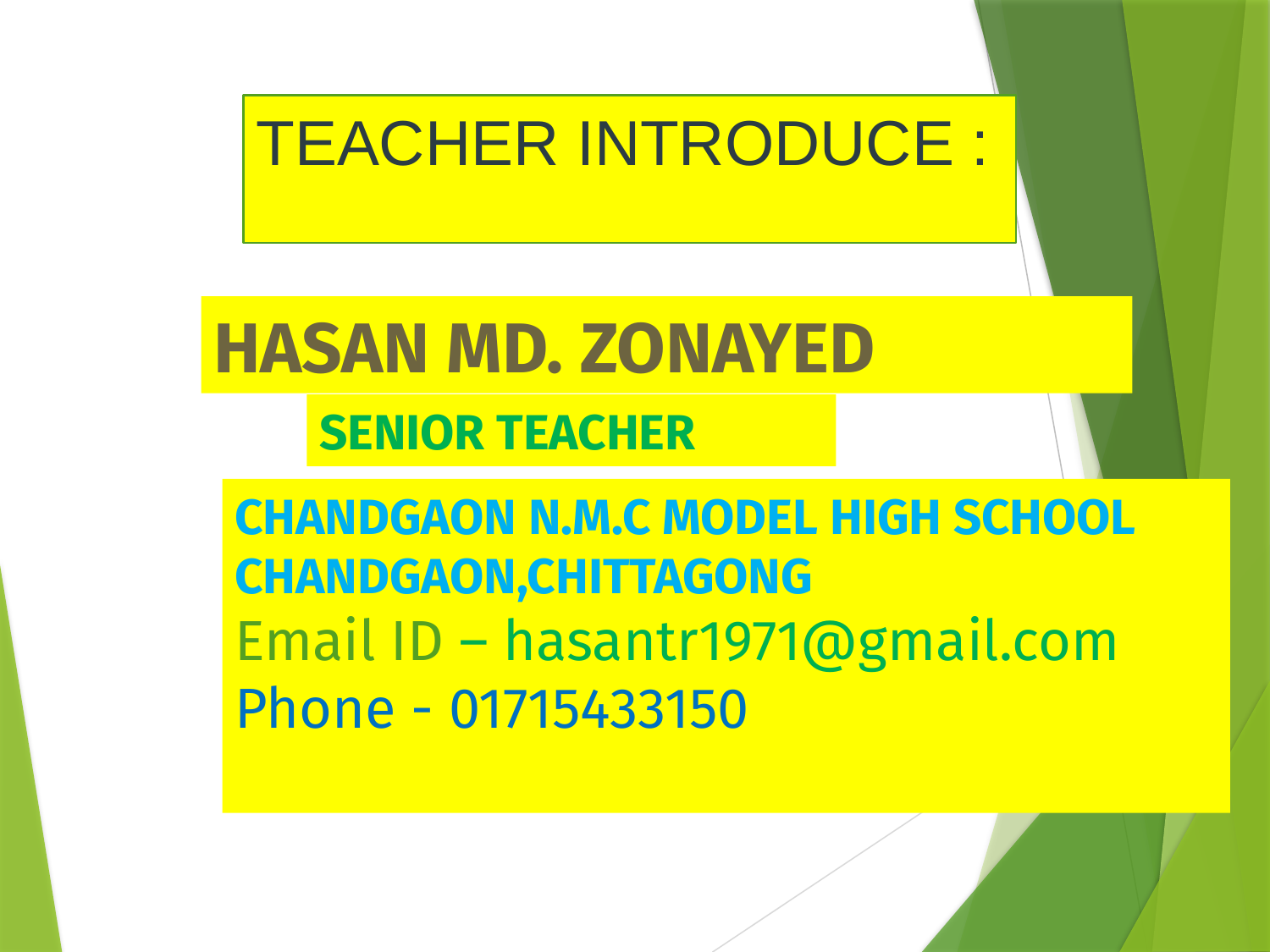

# TEACHER INTRODUCE :
HASAN MD. ZONAYED
SENIOR TEACHER
CHANDGAON N.M.C MODEL HIGH SCHOOL
CHANDGAON,CHITTAGONG
Email ID – hasantr1971@gmail.com
Phone - 01715433150